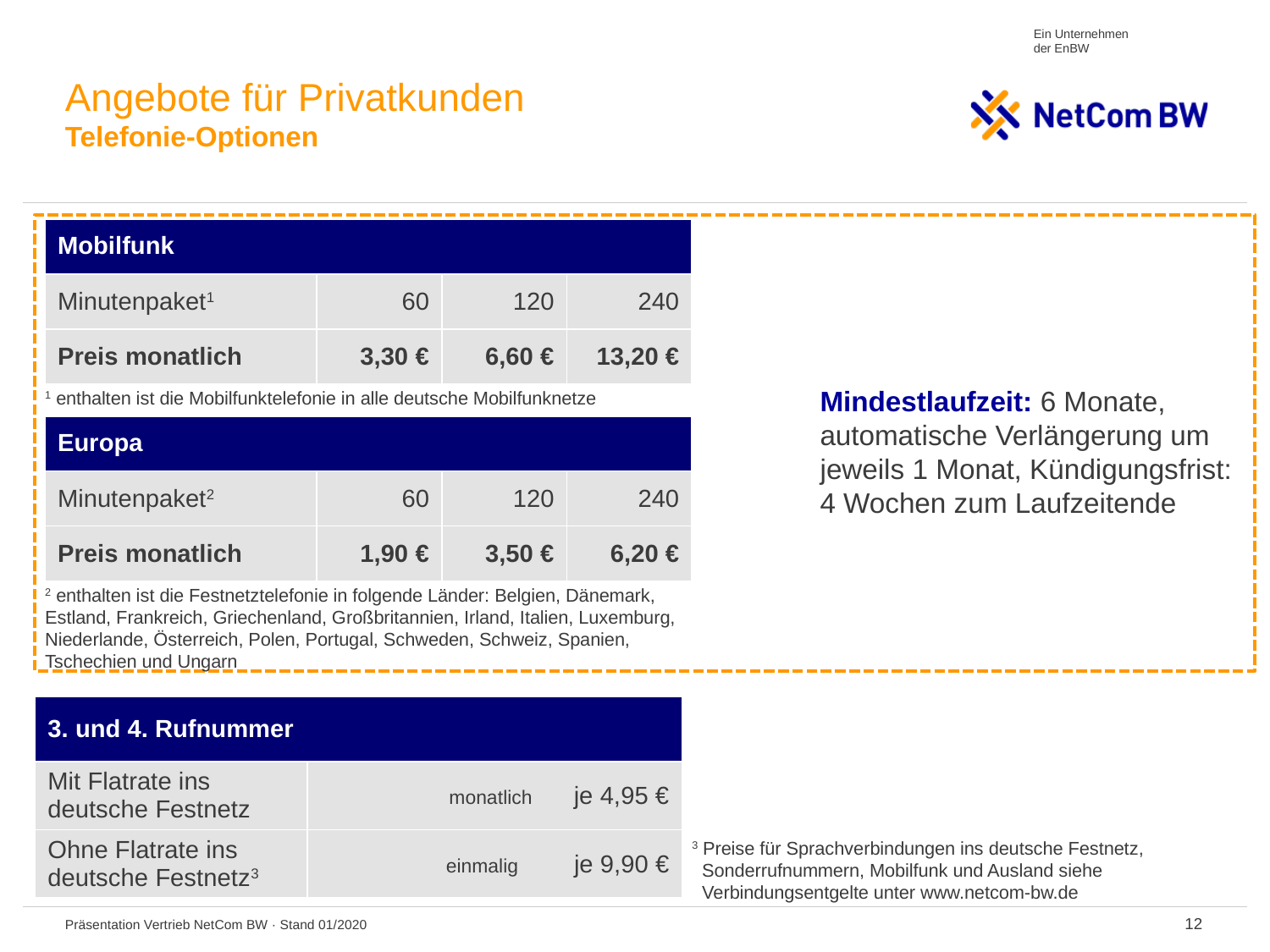

# Angebote für Privatkunden Telefonie-Optionen

| Mobilfunk |  |  |  |
| --- | --- | --- | --- |
| Minutenpaket1 | 60 | 120 | 240 |
| Preis monatlich | 3,30 € | 6,60 € | 13,20 € |
Mindestlaufzeit: 6 Monate,
automatische Verlängerung um jeweils 1 Monat, Kündigungsfrist: 4 Wochen zum Laufzeitende

1 enthalten ist die Mobilfunktelefonie in alle deutsche Mobilfunknetze
| Europa |  |  |  |
| --- | --- | --- | --- |
| Minutenpaket2 | 60 | 120 | 240 |
| Preis monatlich | 1,90 € | 3,50 € | 6,20 € |
2 enthalten ist die Festnetztelefonie in folgende Länder: Belgien, Dänemark, Estland, Frankreich, Griechenland, Großbritannien, Irland, Italien, Luxemburg, Niederlande, Österreich, Polen, Portugal, Schweden, Schweiz, Spanien, Tschechien und Ungarn
| 3. und 4. Rufnummer |  |
| --- | --- |
| Mit Flatrate ins deutsche Festnetz | monatlich je 4,95 € |
| Ohne Flatrate ins deutsche Festnetz3 | einmalig je 9,90 € |
3 Preise für Sprachverbindungen ins deutsche Festnetz,
  Sonderrufnummern, Mobilfunk und Ausland siehe
  Verbindungsentgelte unter www.netcom-bw.de

12
Präsentation Vertrieb NetCom BW · Stand 01/2020